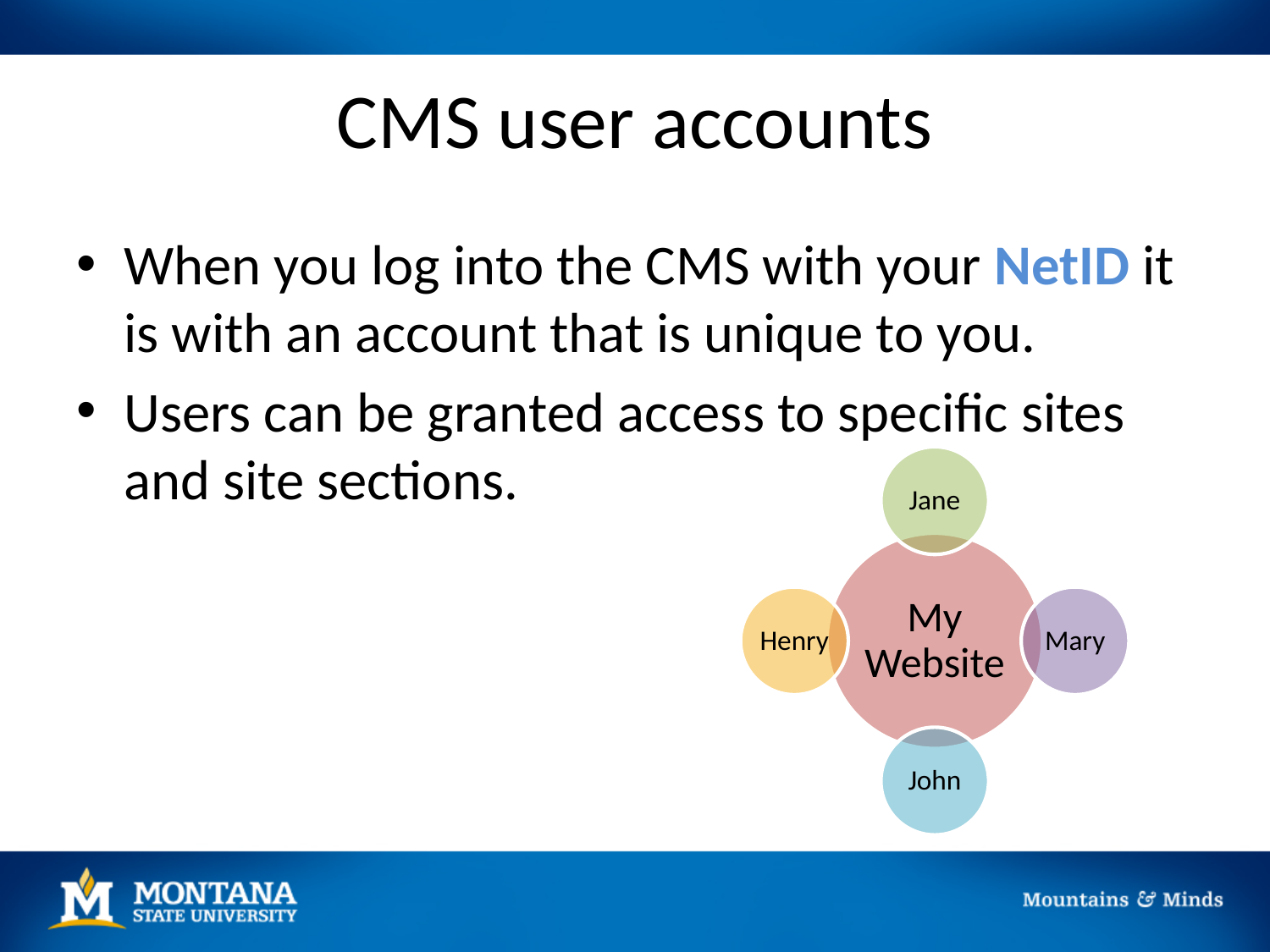

# CMS user accounts
When you log into the CMS with your NetID it is with an account that is unique to you.
Users can be granted access to specific sites and site sections.
My Website
Jane
Mary
John
Henry